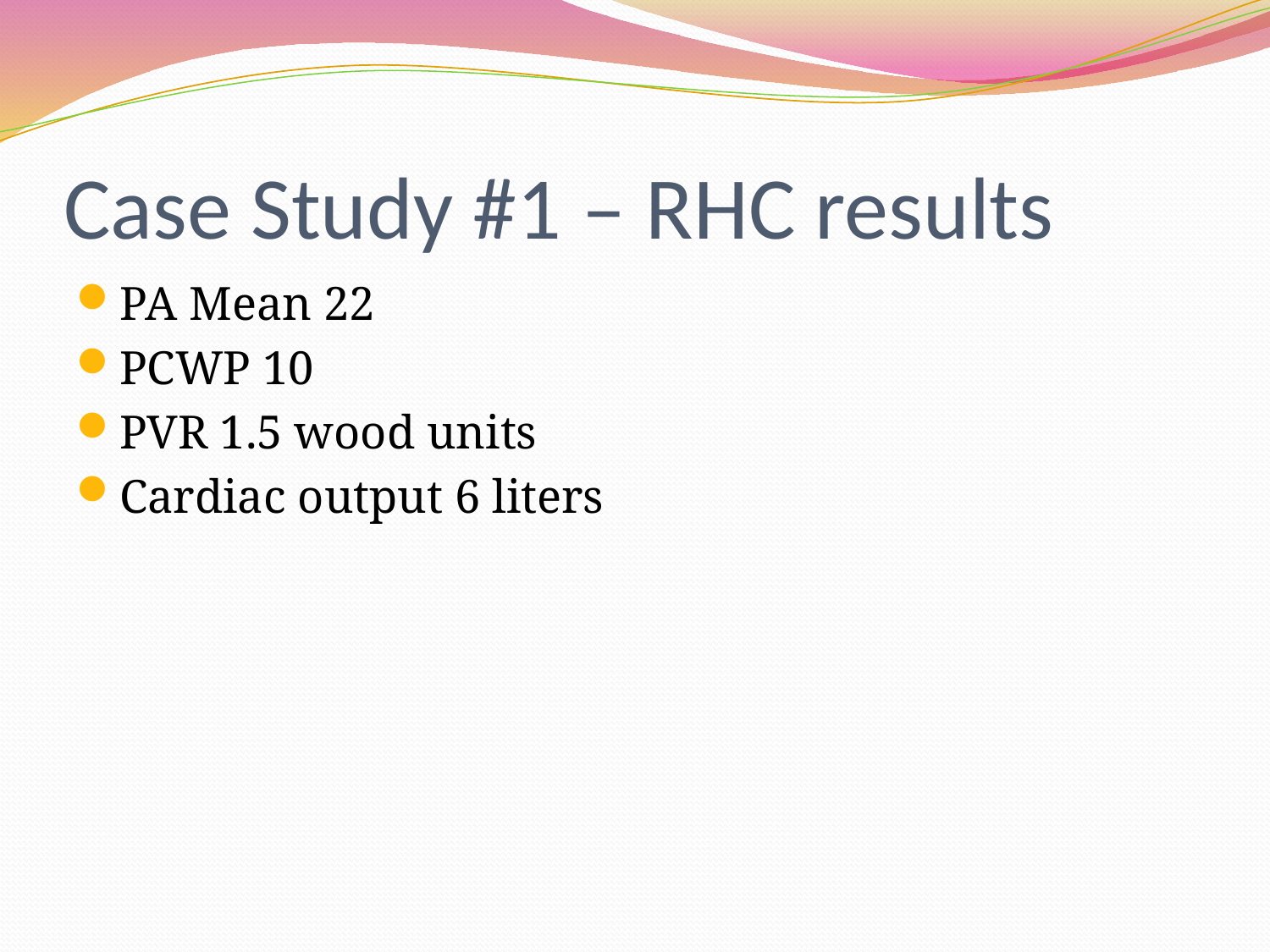

# Case Study #1 – RHC results
PA Mean 22
PCWP 10
PVR 1.5 wood units
Cardiac output 6 liters